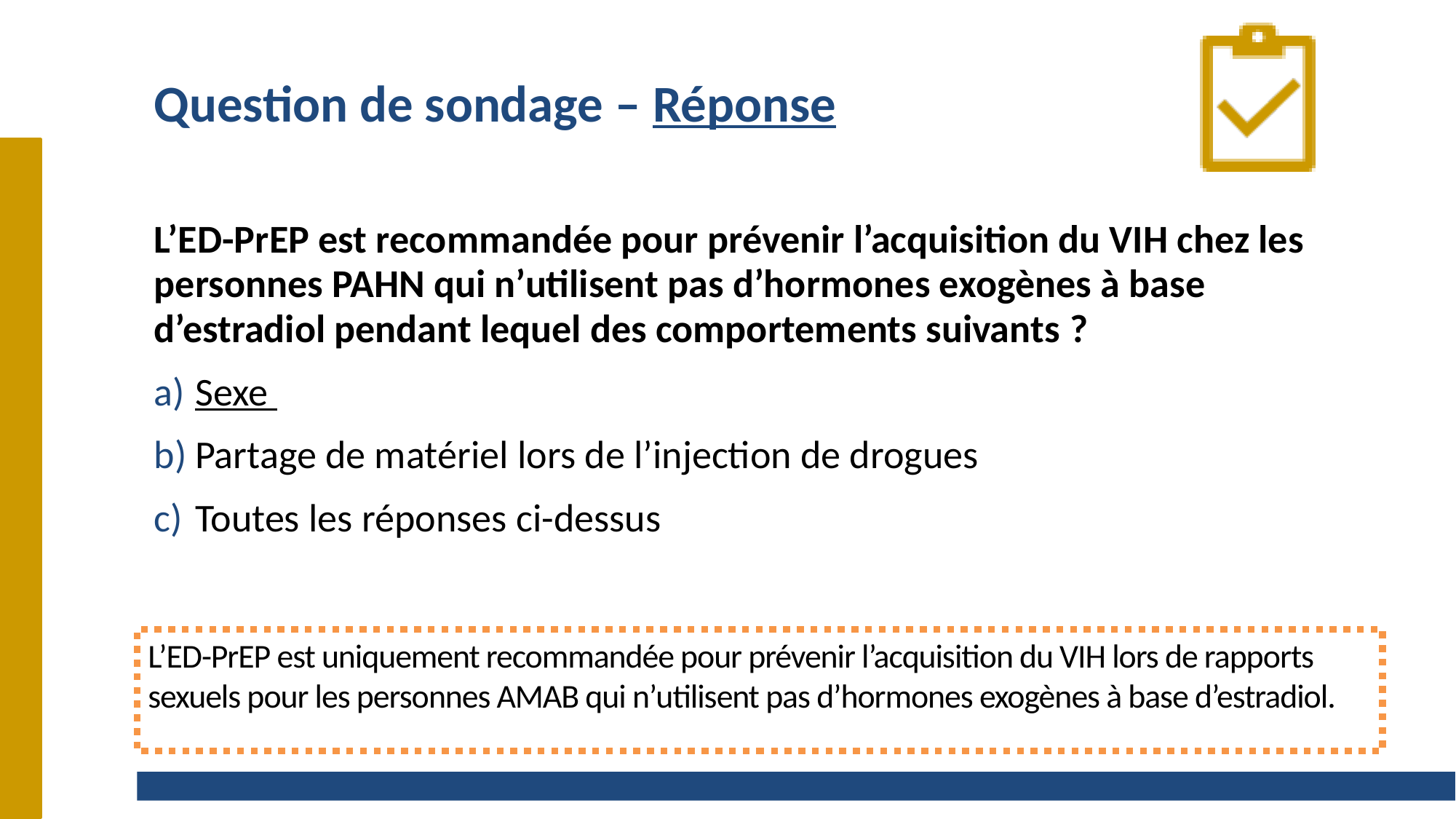

# Question de sondage – Réponse
L’ED-PrEP est recommandée pour prévenir l’acquisition du VIH chez les personnes PAHN qui n’utilisent pas d’hormones exogènes à base d’estradiol pendant lequel des comportements suivants ?
Sexe
Partage de matériel lors de l’injection de drogues
Toutes les réponses ci-dessus
L’ED-PrEP est uniquement recommandée pour prévenir l’acquisition du VIH lors de rapports sexuels pour les personnes AMAB qui n’utilisent pas d’hormones exogènes à base d’estradiol.